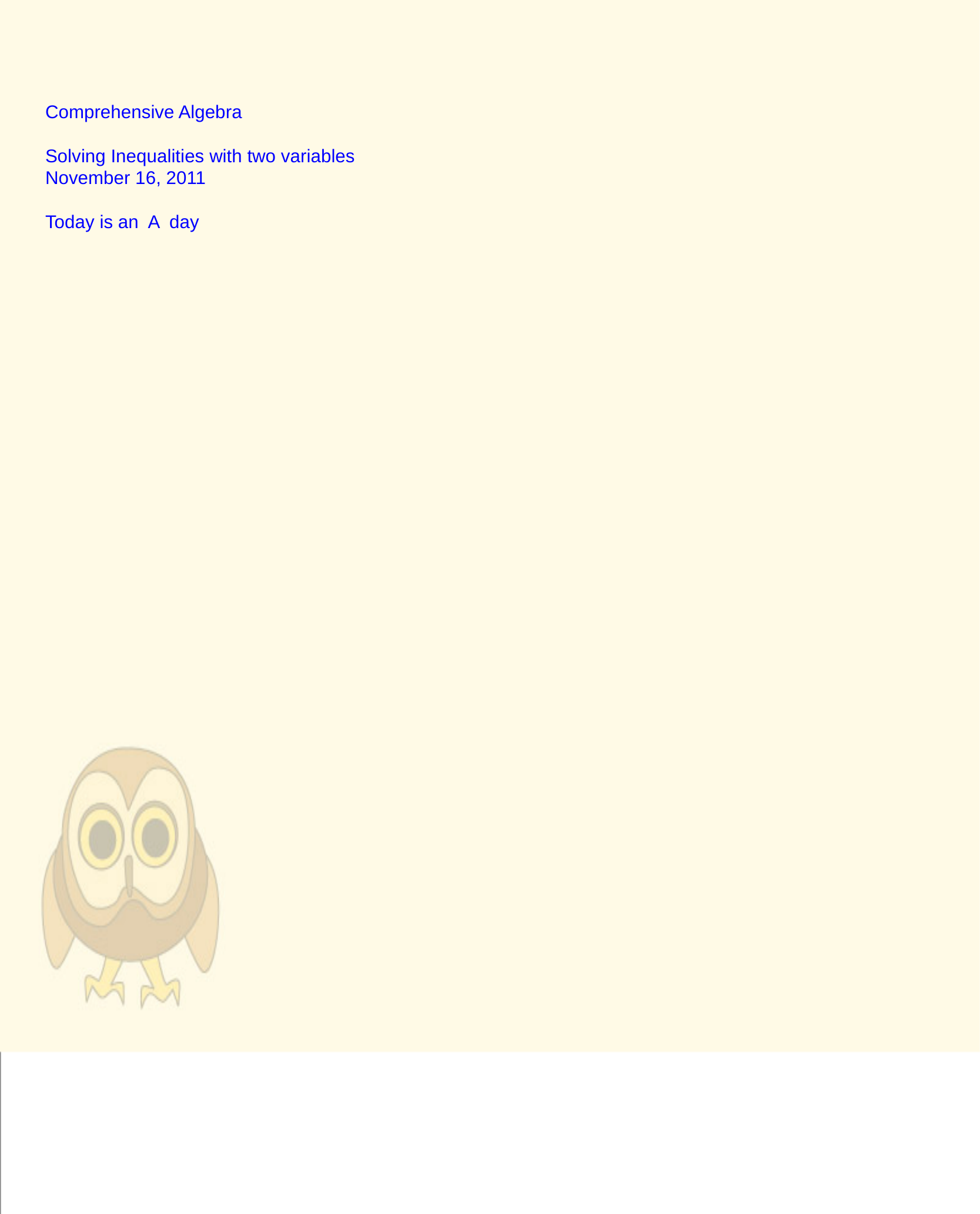

Comprehensive Algebra

Solving Inequalities with two variables
November 16, 2011

Today is an  A  day